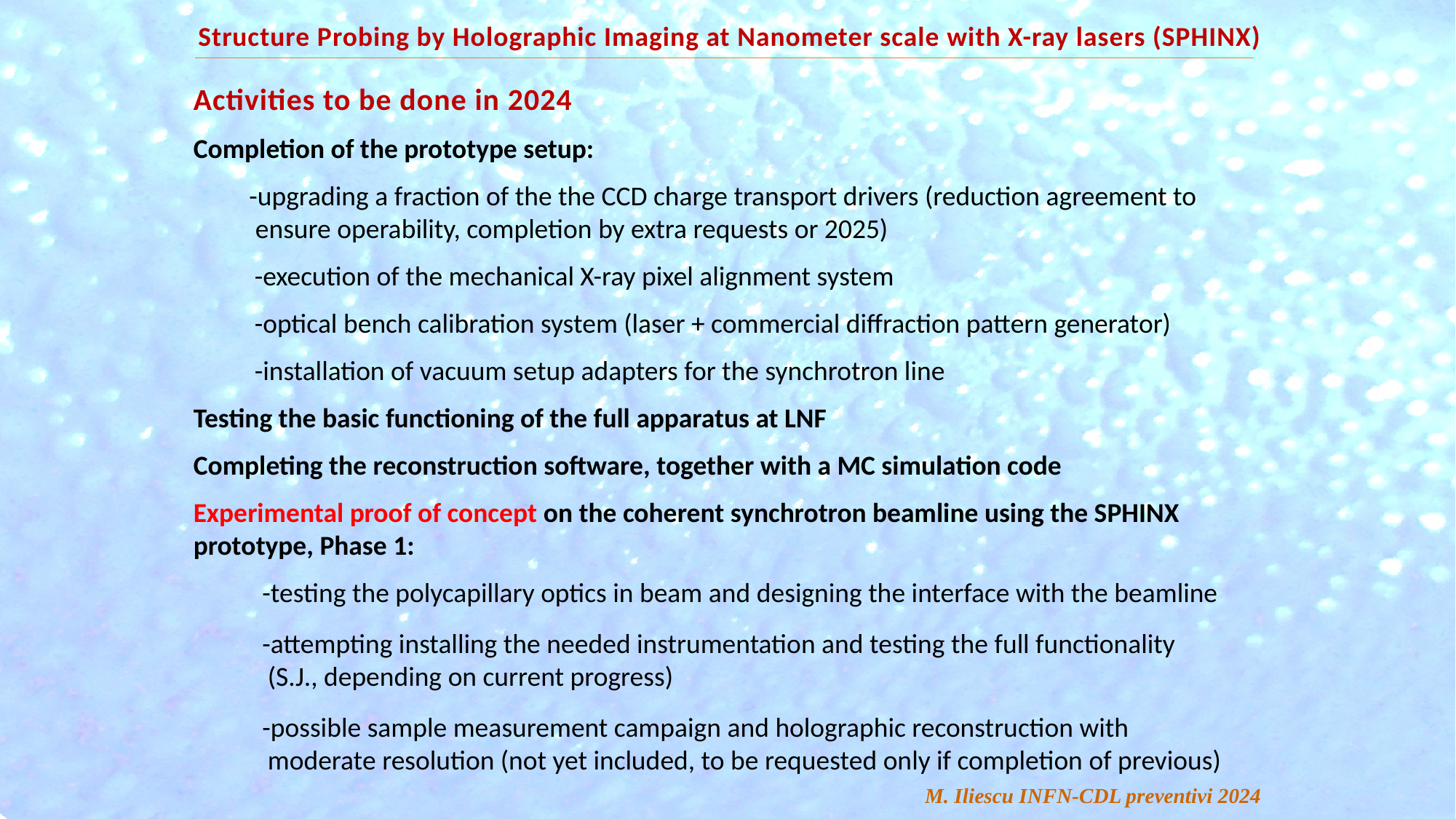

Structure Probing by Holographic Imaging at Nanometer scale with X-ray lasers (SPHINX)
Activities to be done in 2024

Completion of the prototype setup:

         -upgrading a fraction of the the CCD charge transport drivers (reduction agreement to
          ensure operability, completion by extra requests or 2025)

        -execution of the mechanical X-ray pixel alignment system

        -optical bench calibration system (laser + commercial diffraction pattern generator)

        -installation of vacuum setup adapters for the synchrotron line

Testing the basic functioning of the full apparatus at LNF

Completing the reconstruction software, together with a MC simulation code

Experimental proof of concept on the coherent synchrotron beamline using the SPHINX prototype, Phase 1:

         -testing the polycapillary optics in beam and designing the interface with the beamline

         -attempting installing the needed instrumentation and testing the full functionality
            (S.J., depending on current progress)

         -possible sample measurement campaign and holographic reconstruction with
            moderate resolution (not yet included, to be requested only if completion of previous)

M. Iliescu INFN-CDL preventivi 2024